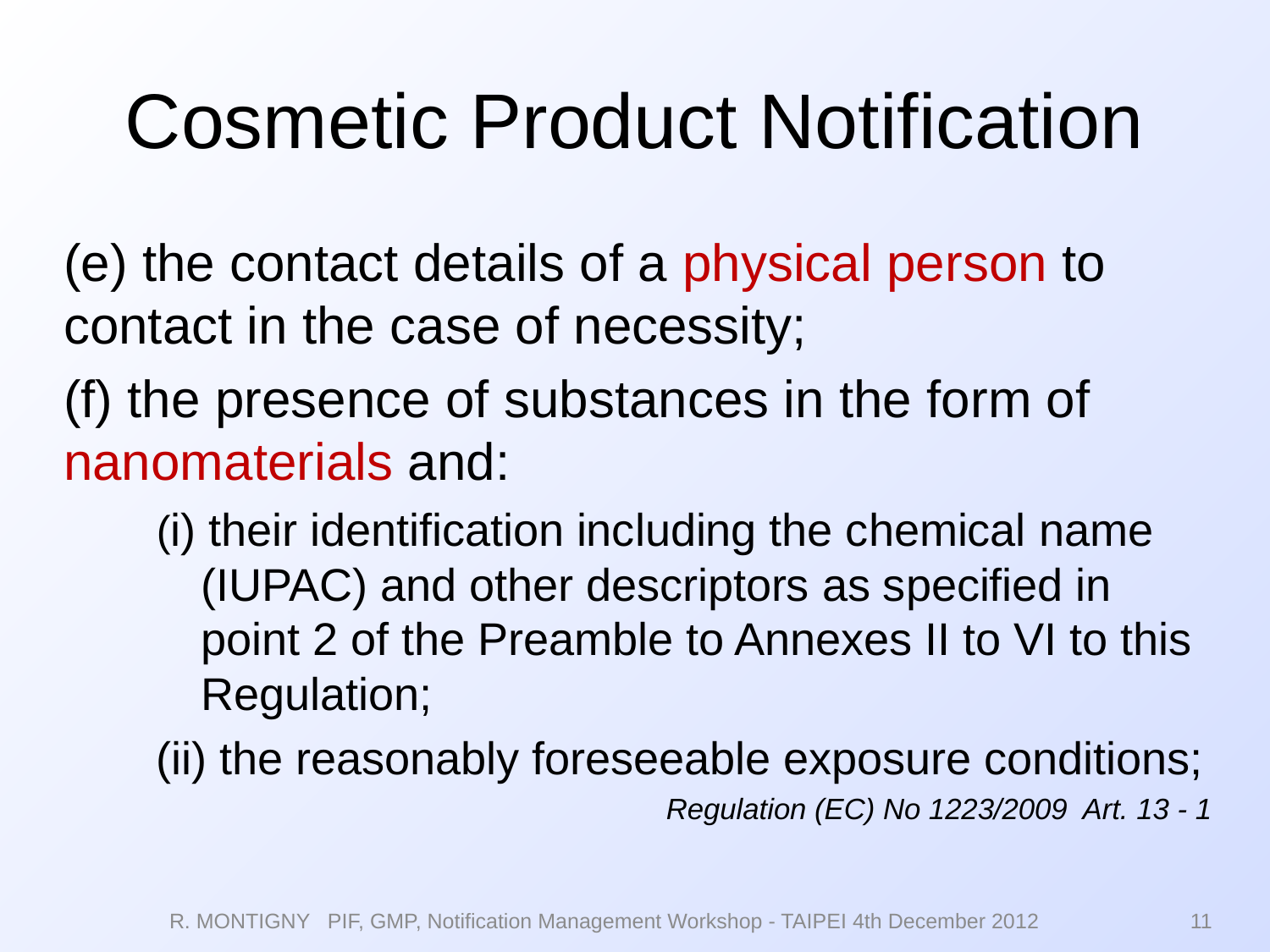

# Cosmetic Product Notification
(e) the contact details of a physical person to contact in the case of necessity;
(f) the presence of substances in the form of nanomaterials and:
(i) their identification including the chemical name (IUPAC) and other descriptors as specified in point 2 of the Preamble to Annexes II to VI to this Regulation;
(ii) the reasonably foreseeable exposure conditions;
Regulation (EC) No 1223/2009  Art. 13 - 1

R. MONTIGNY   PIF, GMP, Notification Management Workshop - TAIPEI 4th December 2012
11